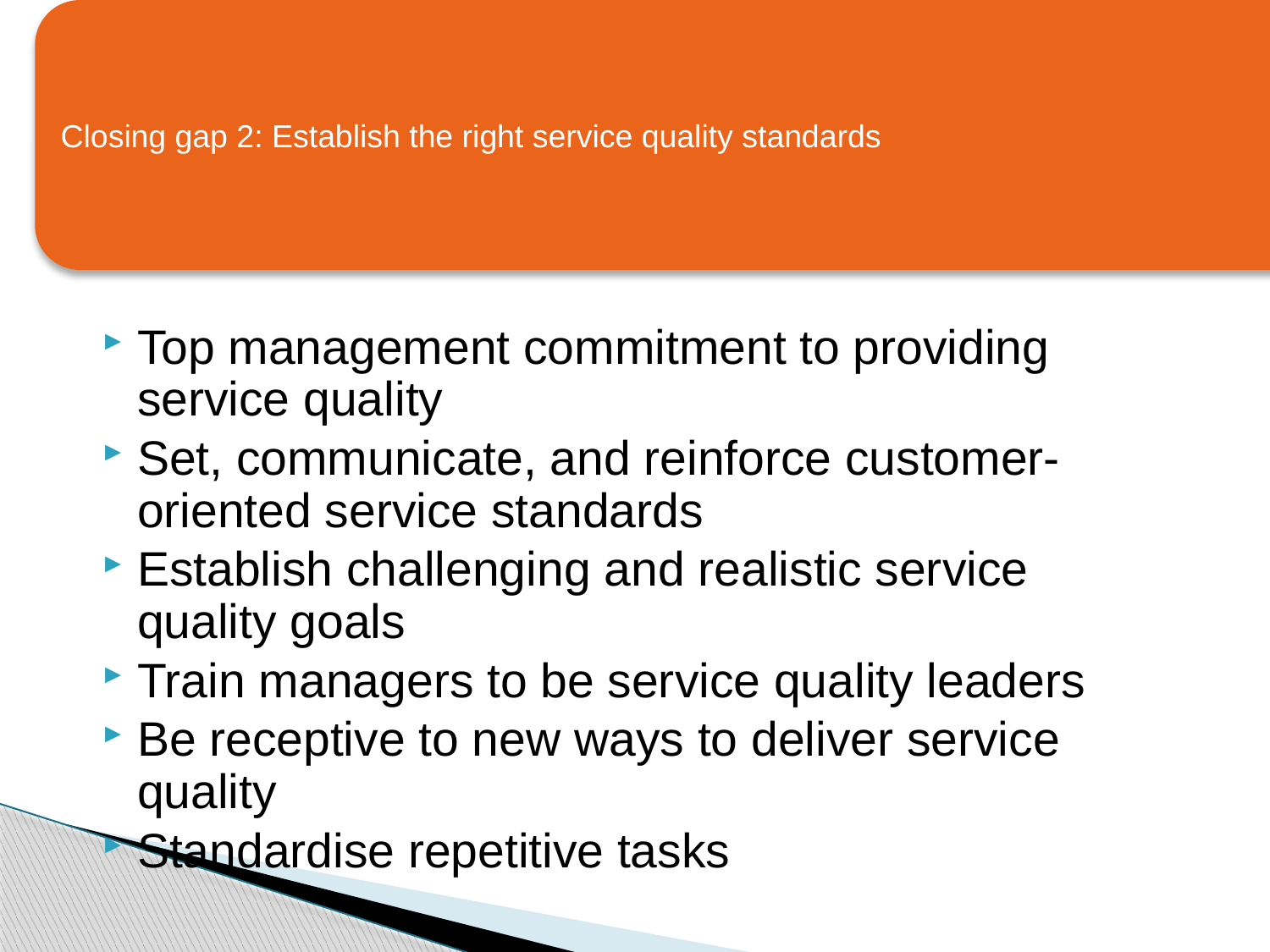

Closing gap 2: Establish the right service quality standards
Top management commitment to providing service quality
Set, communicate, and reinforce customer-oriented service standards
Establish challenging and realistic service quality goals
Train managers to be service quality leaders
Be receptive to new ways to deliver service quality
Standardise repetitive tasks